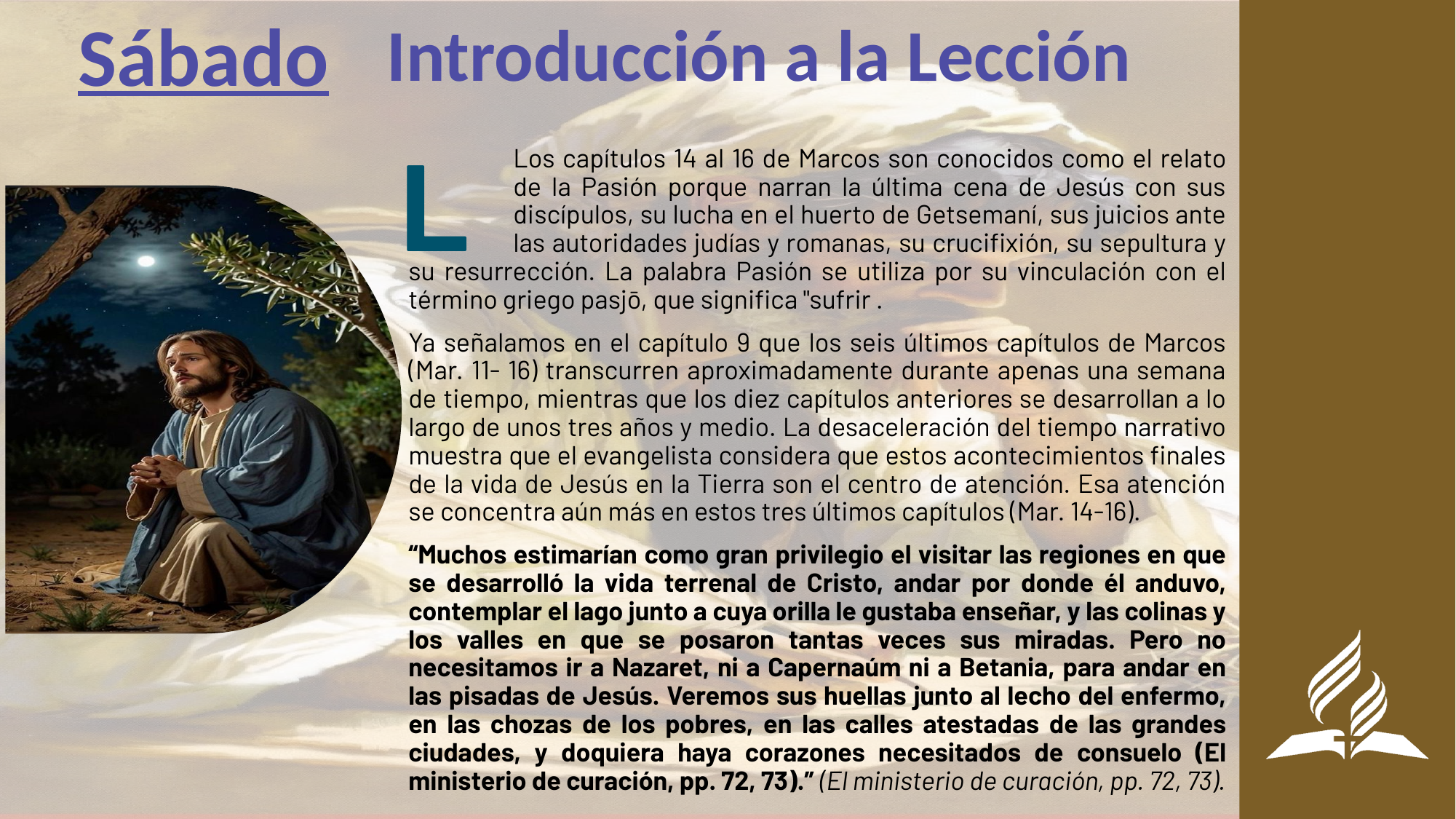

Sábado
Introducción a la Lección
L
	Los capítulos 14 al 16 de Marcos son conocidos como el relato 	de la Pasión porque narran la última cena de Jesús con sus 	discípulos, su lucha en el huerto de Getsemaní, sus juicios ante 	las autoridades judías y romanas, su crucifixión, su sepultura y su resurrección. La palabra Pasión se utiliza por su vinculación con el término griego pasjō, que significa "sufrir .
Ya señalamos en el capítulo 9 que los seis últimos capítulos de Marcos (Mar. 11- 16) transcurren aproximadamente durante apenas una semana de tiempo, mientras que los diez capítulos anteriores se desarrollan a lo largo de unos tres años y medio. La desaceleración del tiempo narrativo muestra que el evangelista considera que estos acontecimientos finales de la vida de Jesús en la Tierra son el centro de atención. Esa atención se concentra aún más en estos tres últimos capítulos (Mar. 14-16).
“Muchos estimarían como gran privilegio el visitar las regiones en que se desarrolló la vida terrenal de Cristo, andar por donde él anduvo, contemplar el lago junto a cuya orilla le gustaba enseñar, y las colinas y los valles en que se posaron tantas veces sus miradas. Pero no necesitamos ir a Nazaret, ni a Capernaúm ni a Betania, para andar en las pisadas de Jesús. Veremos sus huellas junto al lecho del enfermo, en las chozas de los pobres, en las calles atestadas de las grandes ciudades, y doquiera haya corazones necesitados de consuelo (El ministerio de curación, pp. 72, 73).” (El ministerio de curación, pp. 72, 73).